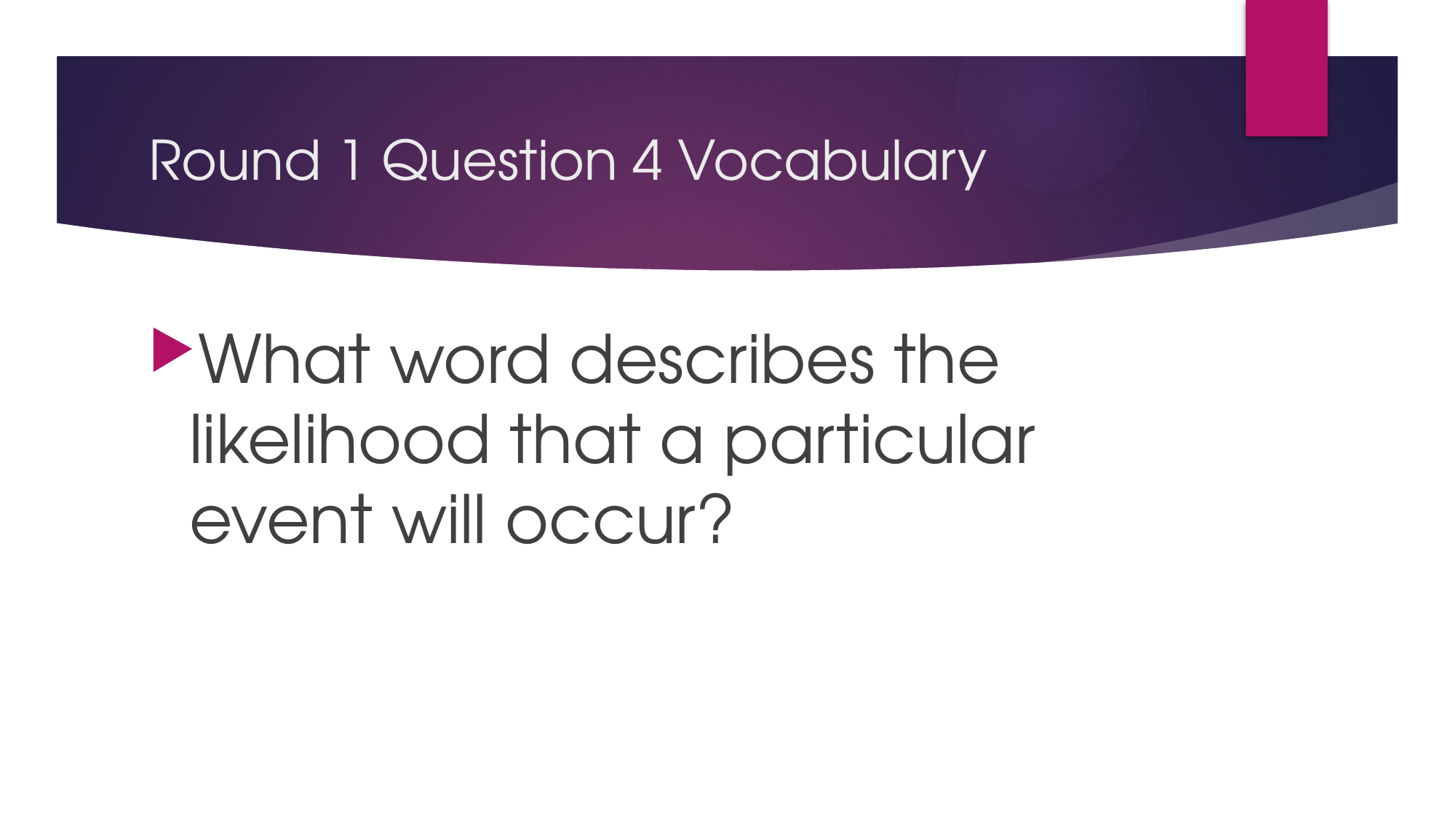

# Round 1 Question 4 Vocabulary
What word describes the likelihood that a particular event will occur?